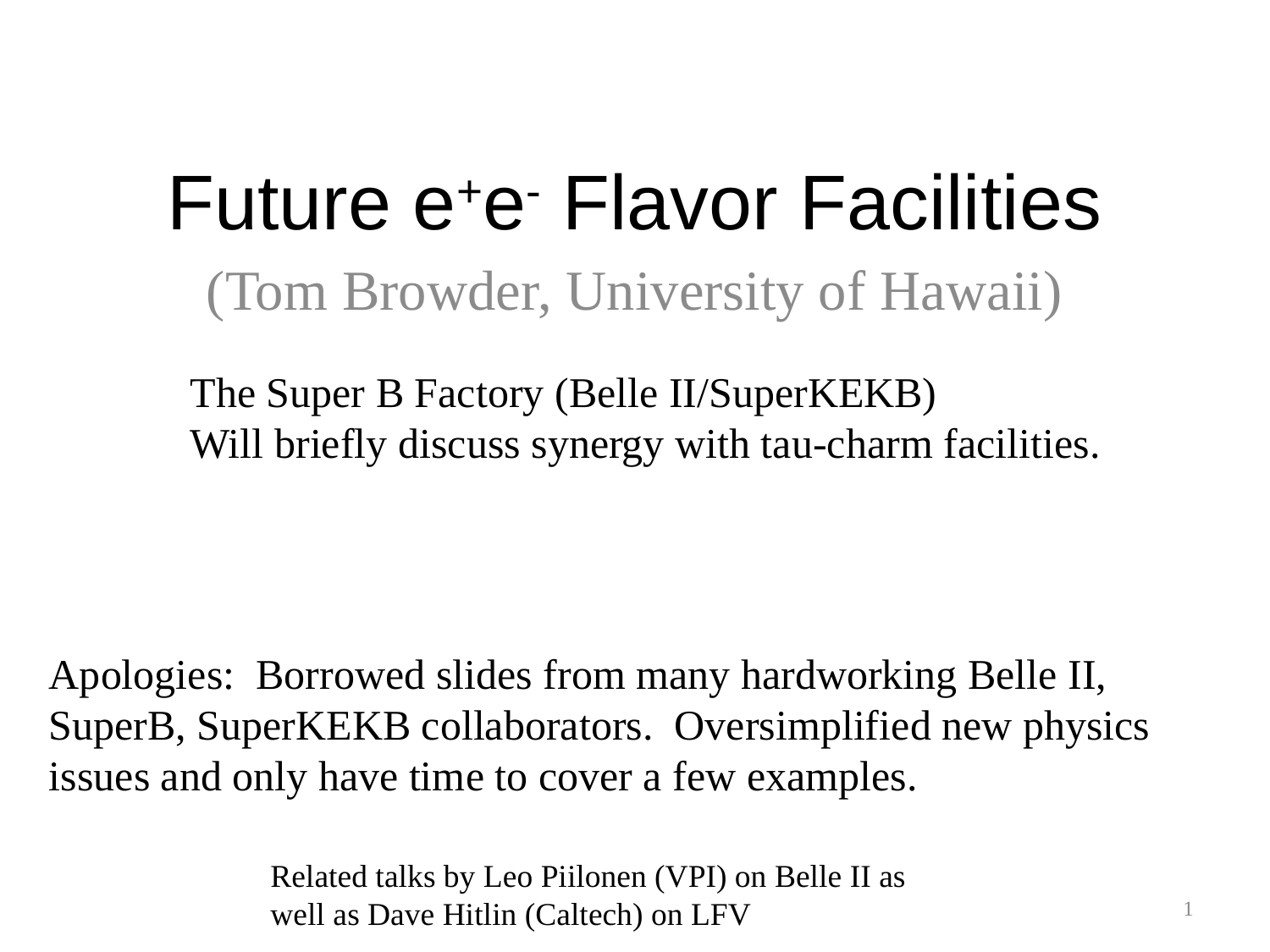

# Future e+e- Flavor Facilities
(Tom Browder, University of Hawaii)
The Super B Factory (Belle II/SuperKEKB)
Will briefly discuss synergy with tau-charm facilities.
Apologies:  Borrowed slides from many hardworking Belle II, SuperB, SuperKEKB collaborators.  Oversimplified new physics issues and only have time to cover a few examples.
Related talks by Leo Piilonen (VPI) on Belle II as well as Dave Hitlin (Caltech) on LFV
1